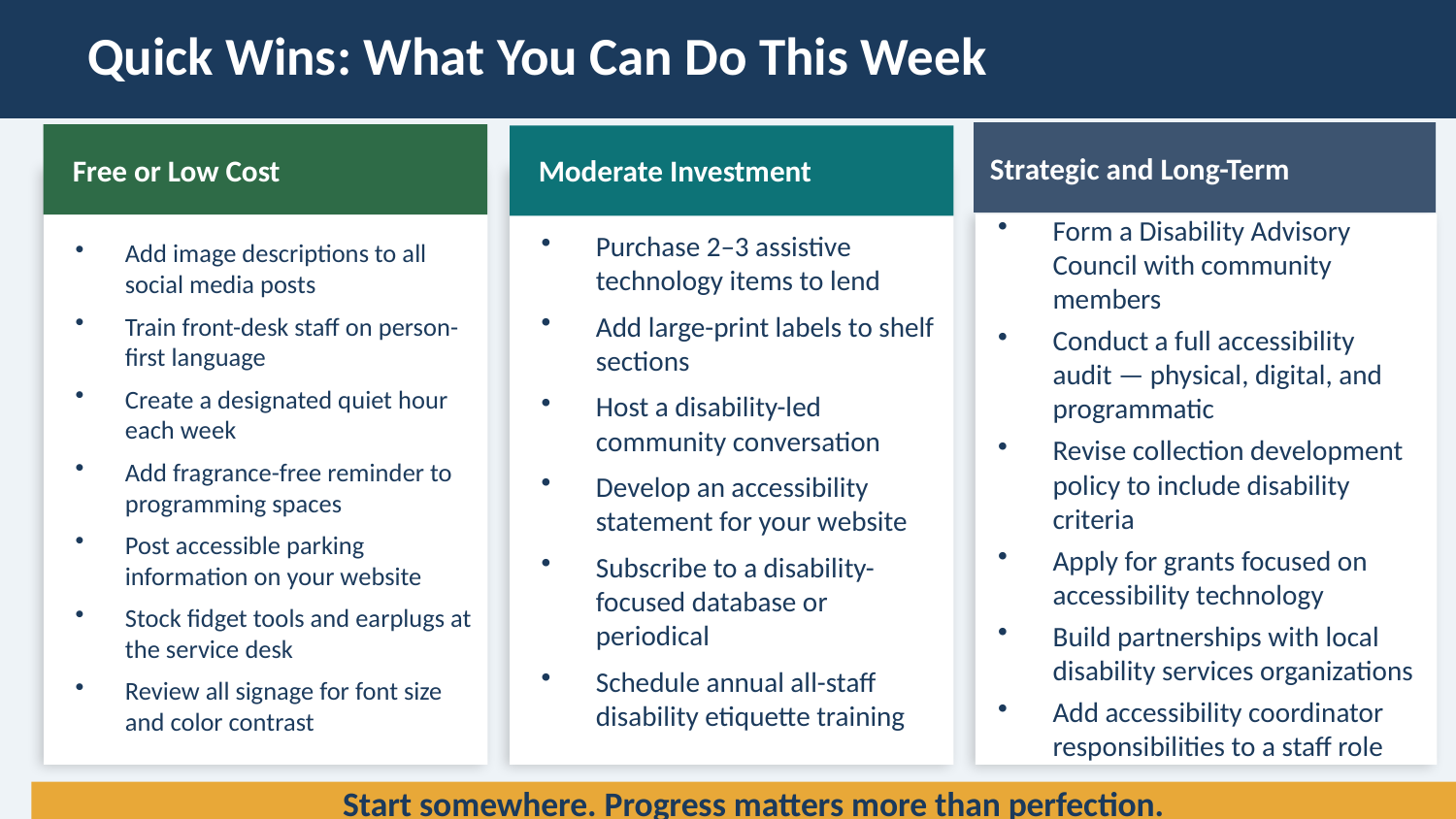

Quick Wins: What You Can Do This Week

Strategic and Long-Term

Moderate Investment
Free or Low Cost

Purchase 2–3 assistive technology items to lend
Add large-print labels to shelf sections
Host a disability-led community conversation
Develop an accessibility statement for your website
Subscribe to a disability-focused database or periodical
Schedule annual all-staff disability etiquette training
Add image descriptions to all social media posts
Train front-desk staff on person-first language
Create a designated quiet hour each week
Add fragrance-free reminder to programming spaces
Post accessible parking information on your website
Stock fidget tools and earplugs at the service desk
Review all signage for font size and color contrast
Form a Disability Advisory Council with community members
Conduct a full accessibility audit — physical, digital, and programmatic
Revise collection development policy to include disability criteria
Apply for grants focused on accessibility technology
Build partnerships with local disability services organizations
Add accessibility coordinator responsibilities to a staff role
Start somewhere. Progress matters more than perfection.